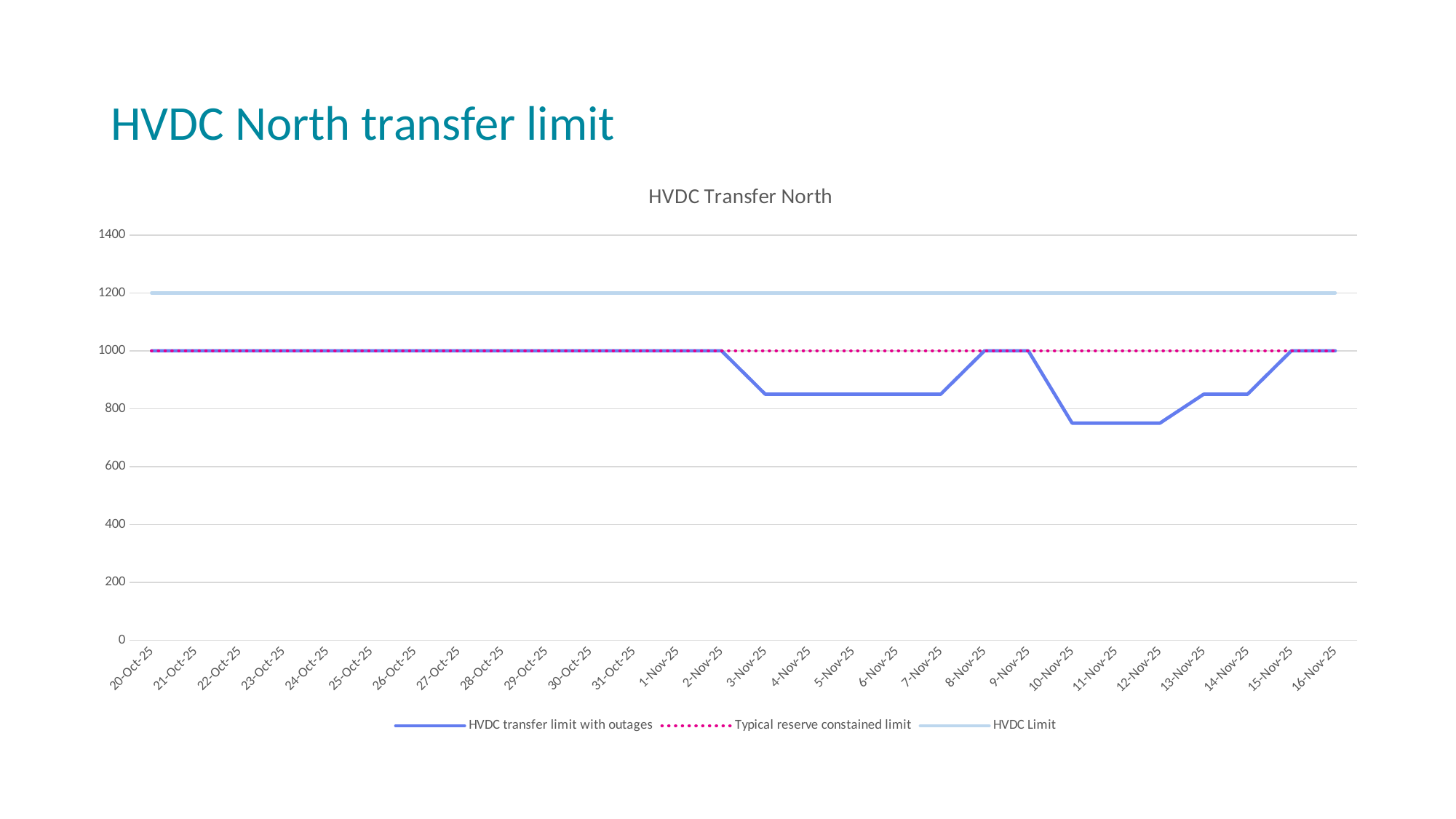

# HVDC North transfer limit

### Chart: HVDC Transfer North

| Category | HVDC transfer limit with outages | Typical reserve constained limit | HVDC Limit  |
|---|---|---|---|
| 45950 | 1000.0 | 1000.0 | 1200.0 |
| 45951 | 1000.0 | 1000.0 | 1200.0 |
| 45952 | 1000.0 | 1000.0 | 1200.0 |
| 45953 | 1000.0 | 1000.0 | 1200.0 |
| 45954 | 1000.0 | 1000.0 | 1200.0 |
| 45955 | 1000.0 | 1000.0 | 1200.0 |
| 45956 | 1000.0 | 1000.0 | 1200.0 |
| 45957 | 1000.0 | 1000.0 | 1200.0 |
| 45958 | 1000.0 | 1000.0 | 1200.0 |
| 45959 | 1000.0 | 1000.0 | 1200.0 |
| 45960 | 1000.0 | 1000.0 | 1200.0 |
| 45961 | 1000.0 | 1000.0 | 1200.0 |
| 45962 | 1000.0 | 1000.0 | 1200.0 |
| 45963 | 1000.0 | 1000.0 | 1200.0 |
| 45964 | 850.0 | 1000.0 | 1200.0 |
| 45965 | 850.0 | 1000.0 | 1200.0 |
| 45966 | 850.0 | 1000.0 | 1200.0 |
| 45967 | 850.0 | 1000.0 | 1200.0 |
| 45968 | 850.0 | 1000.0 | 1200.0 |
| 45969 | 1000.0 | 1000.0 | 1200.0 |
| 45970 | 1000.0 | 1000.0 | 1200.0 |
| 45971 | 750.0 | 1000.0 | 1200.0 |
| 45972 | 750.0 | 1000.0 | 1200.0 |
| 45973 | 750.0 | 1000.0 | 1200.0 |
| 45974 | 850.0 | 1000.0 | 1200.0 |
| 45975 | 850.0 | 1000.0 | 1200.0 |
| 45976 | 1000.0 | 1000.0 | 1200.0 |
| 45977 | 1000.0 | 1000.0 | 1200.0 |